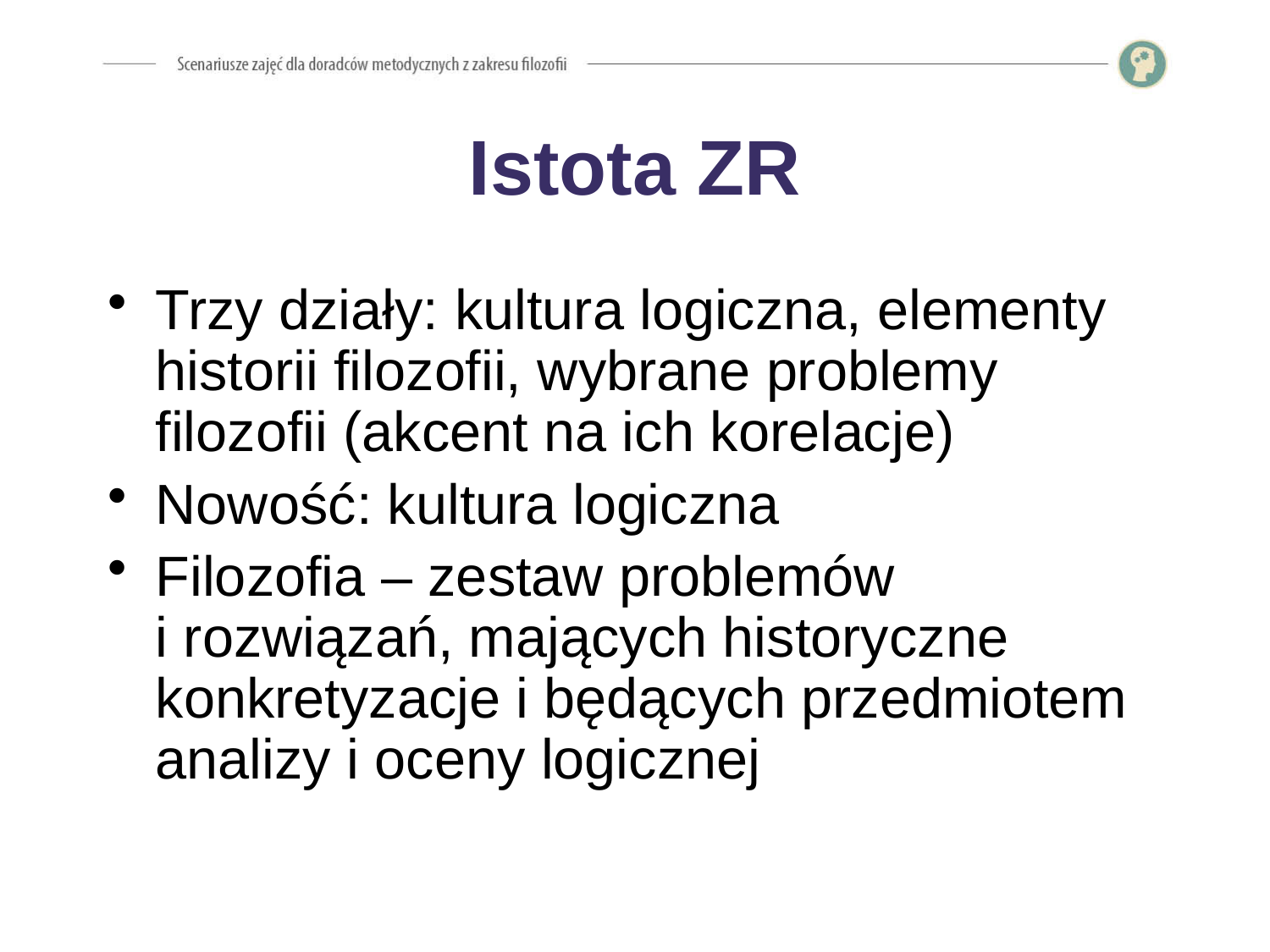

# Istota ZR
Trzy działy: kultura logiczna, elementy historii filozofii, wybrane problemy filozofii (akcent na ich korelacje)
Nowość: kultura logiczna
Filozofia – zestaw problemów
i rozwiązań, mających historyczne konkretyzacje i będących przedmiotem analizy i oceny logicznej